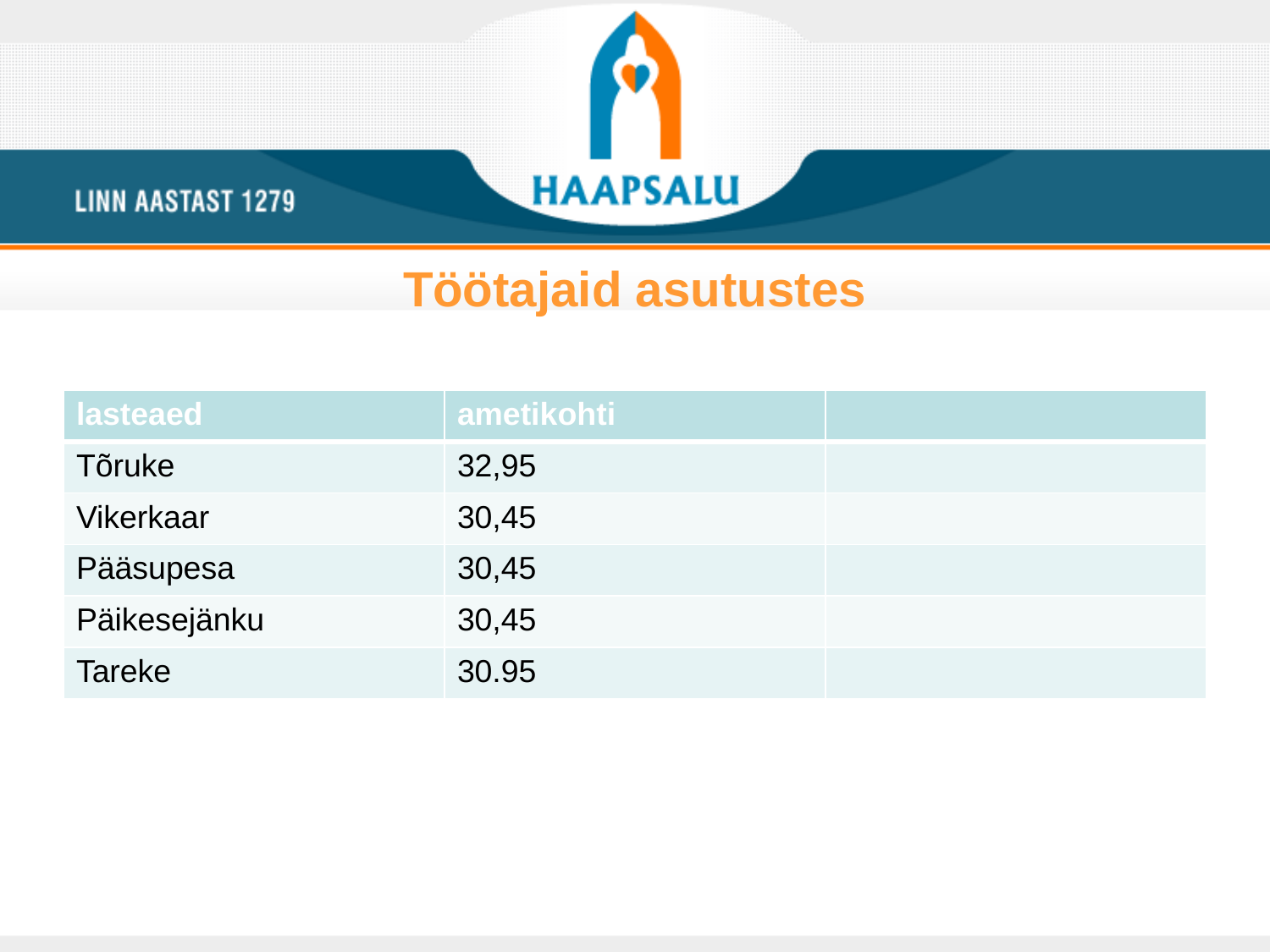

# Töötajaid asutustes
| lasteaed | ametikohti |  |
| --- | --- | --- |
| Tõruke | 32,95 |  |
| Vikerkaar | 30,45 |  |
| Pääsupesa | 30,45 |  |
| Päikesejänku | 30,45 |  |
| Tareke | 30.95 |  |